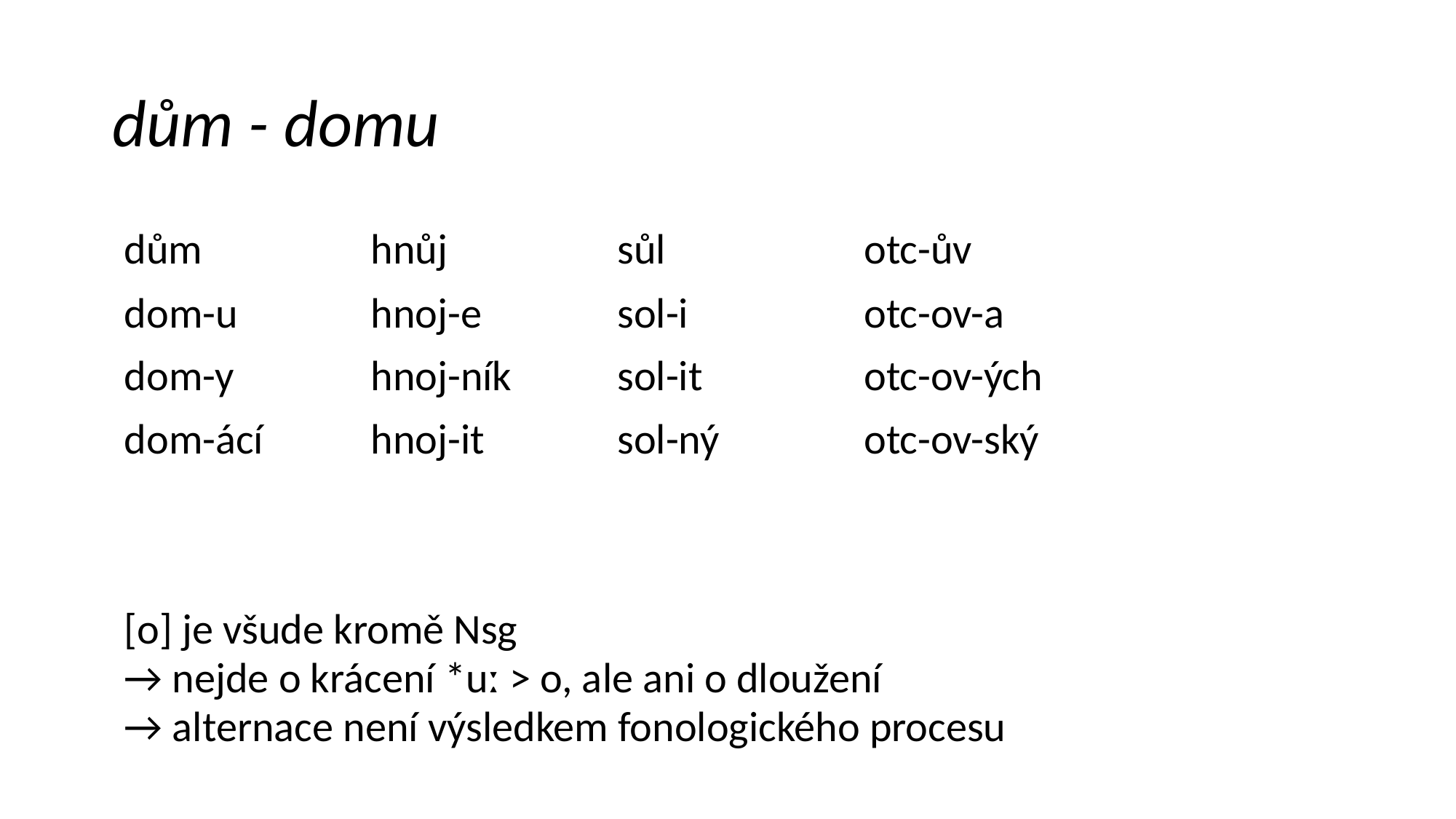

# dům - domu

| dům |  | hnůj |  | sůl |  | otc-ův |  |  |  |
| --- | --- | --- | --- | --- | --- | --- | --- | --- | --- |
| dom-u |  | hnoj-e |  | sol-i |  | otc-ov-a |  |  |  |
| dom-y |  | hnoj-ník |  | sol-it |  | otc-ov-ých |  |  |  |
| dom-ácí |  | hnoj-it |  | sol-ný |  | otc-ov-ský |  |  |  |
|  |  |  |  |  |  |  |  |  |  |
|  |  |  |  |  |  |  |  |  |  |
| [o] je všude kromě Nsg → nejde o krácení \*uː > o, ale ani o dloužení → alternace není výsledkem fonologického procesu |  |  |  |  |  |  |  |  |  |